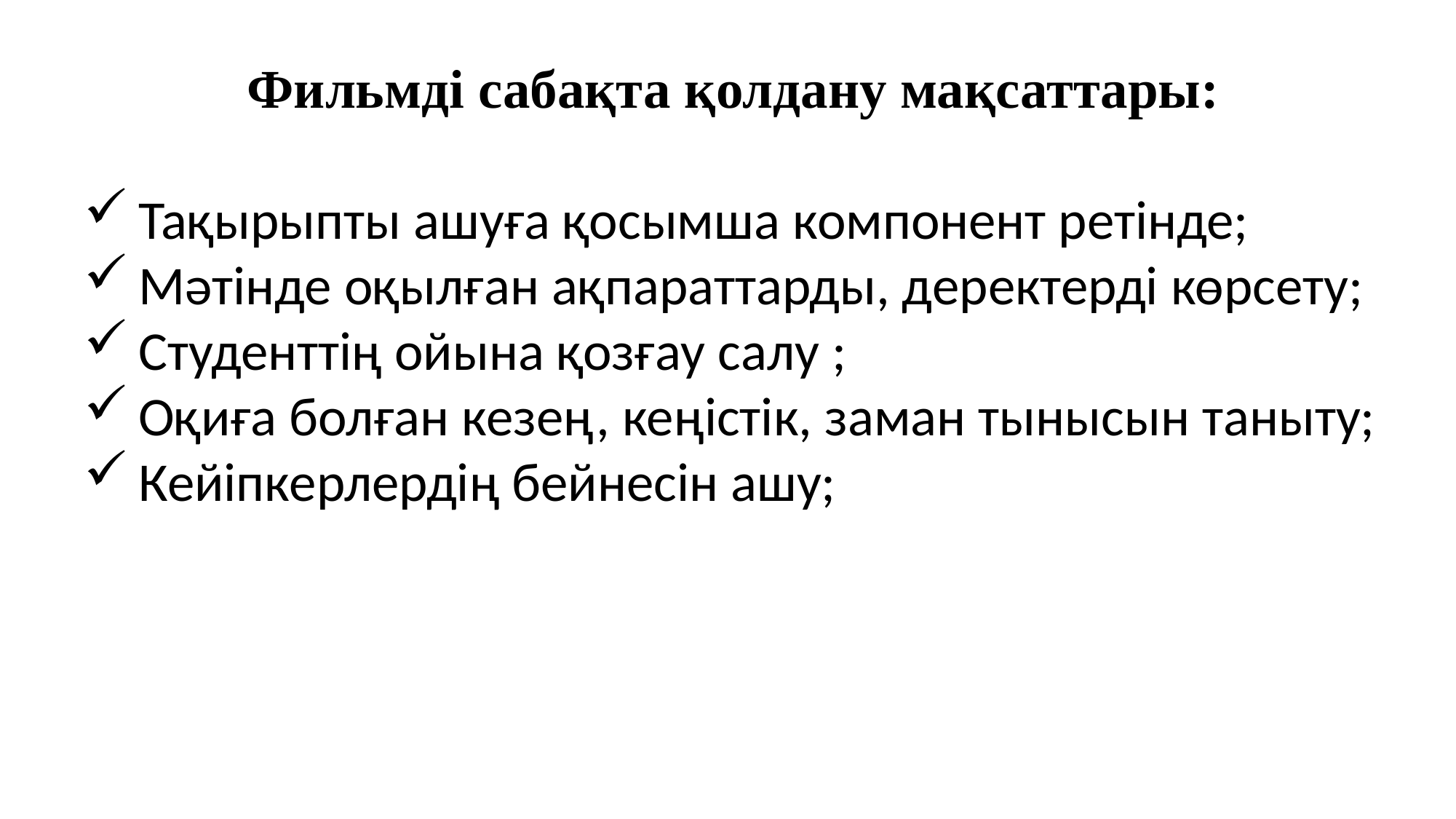

Фильмді сабақта қолдану мақсаттары:

Тақырыпты ашуға қосымша компонент ретінде;
Мəтінде оқылған ақпараттарды, деректерді көрсету;
Студенттің ойына қозғау салу ;
Оқиға болған кезең, кеңістік, заман тынысын таныту;
Кейіпкерлердің бейнесін ашу;